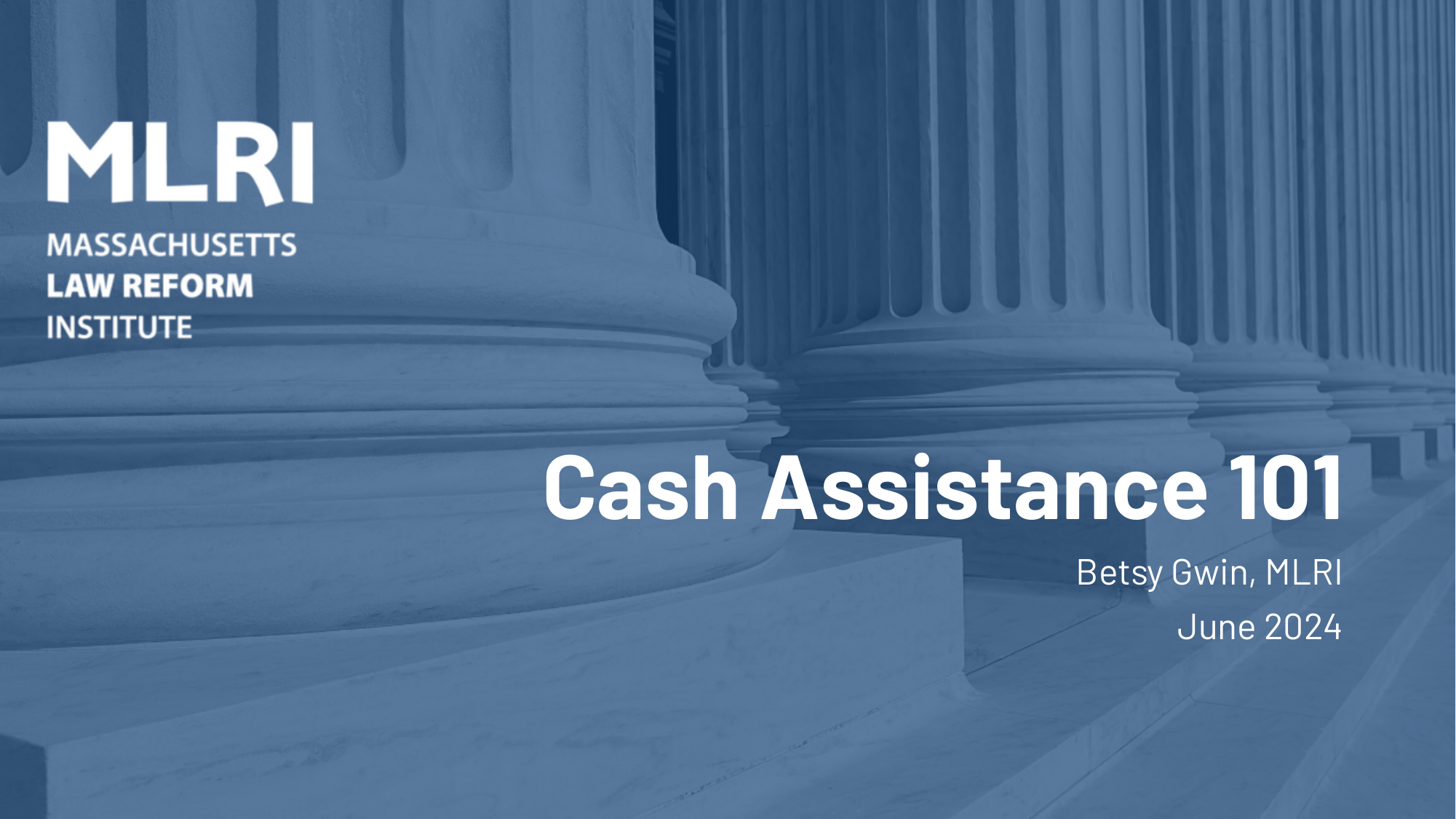

# Cash Assistance 101
Betsy Gwin, MLRI
June 2024